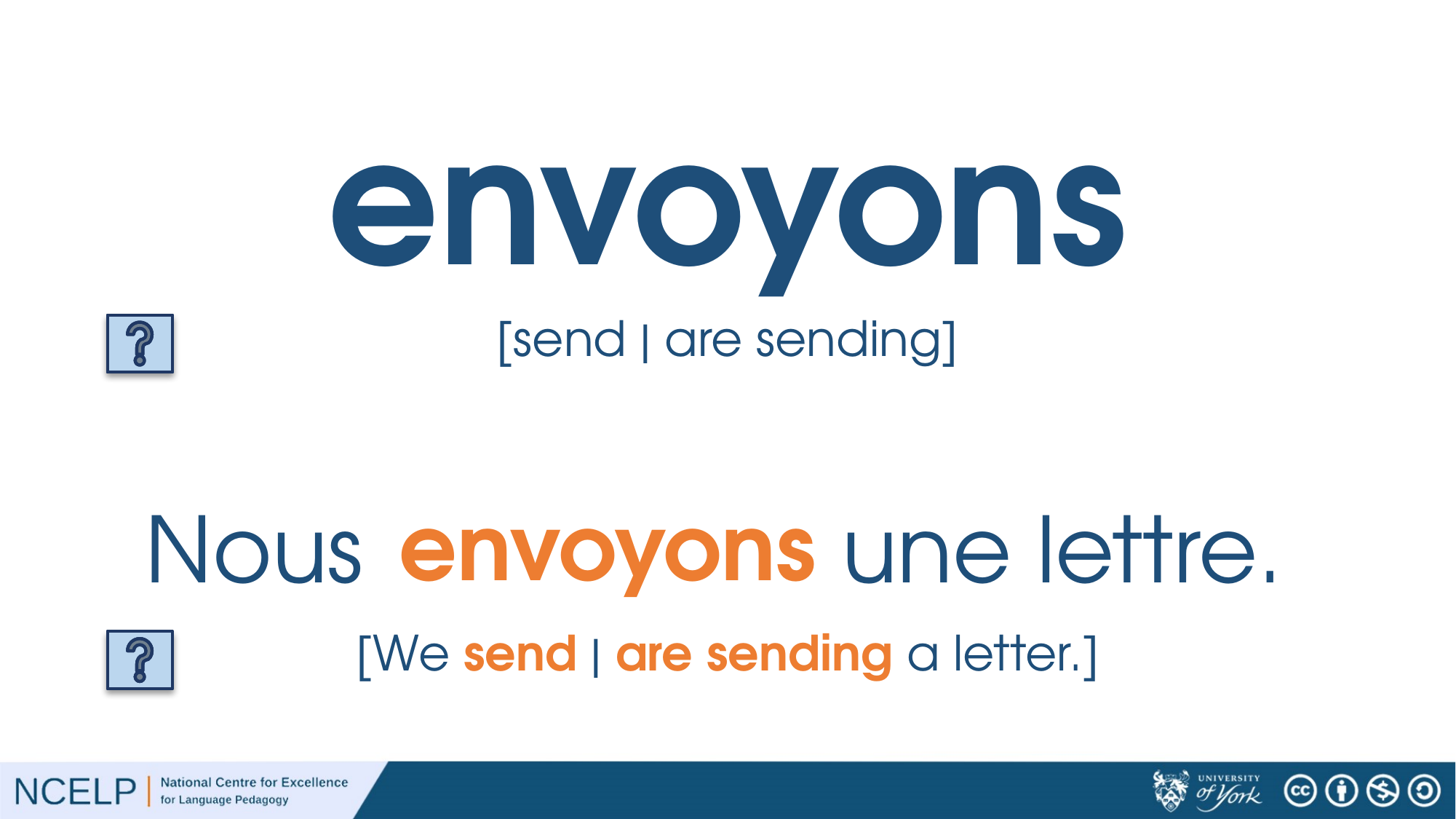

# envoyons
[send | are sending]

envoyons
Nous                   une lettre.
[We send | are sending a letter.]